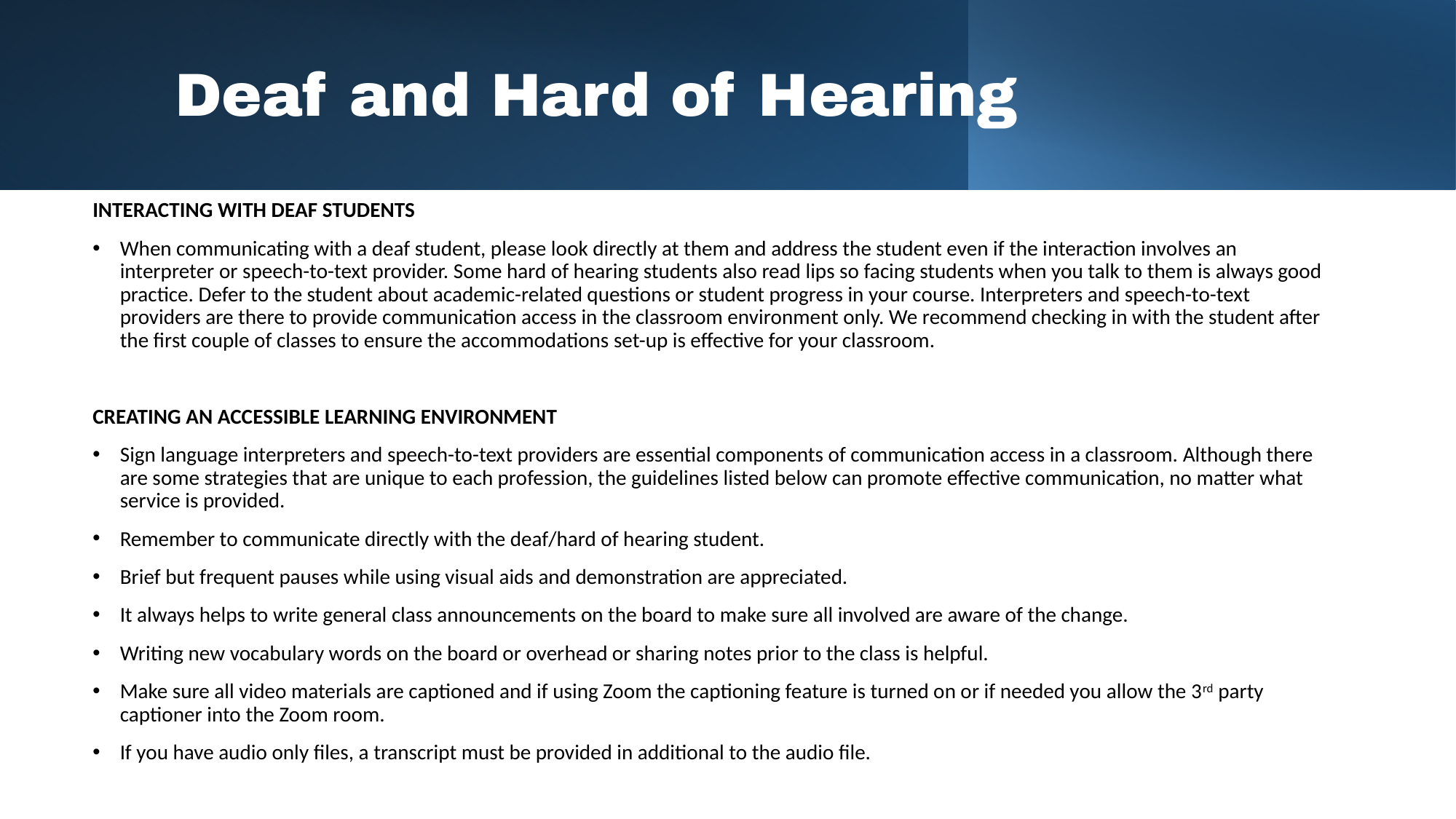

# Deaf and Hard of Hearing
INTERACTING WITH DEAF STUDENTS
When communicating with a deaf student, please look directly at them and address the student even if the interaction involves an interpreter or speech-to-text provider. Some hard of hearing students also read lips so facing students when you talk to them is always good practice. Defer to the student about academic-related questions or student progress in your course. Interpreters and speech-to-text providers are there to provide communication access in the classroom environment only. We recommend checking in with the student after the first couple of classes to ensure the accommodations set-up is effective for your classroom.

CREATING AN ACCESSIBLE LEARNING ENVIRONMENT
Sign language interpreters and speech-to-text providers are essential components of communication access in a classroom. Although there are some strategies that are unique to each profession, the guidelines listed below can promote effective communication, no matter what service is provided.
Remember to communicate directly with the deaf/hard of hearing student.
Brief but frequent pauses while using visual aids and demonstration are appreciated.
It always helps to write general class announcements on the board to make sure all involved are aware of the change.
Writing new vocabulary words on the board or overhead or sharing notes prior to the class is helpful.
Make sure all video materials are captioned and if using Zoom the captioning feature is turned on or if needed you allow the 3rd party captioner into the Zoom room.
If you have audio only files, a transcript must be provided in additional to the audio file.